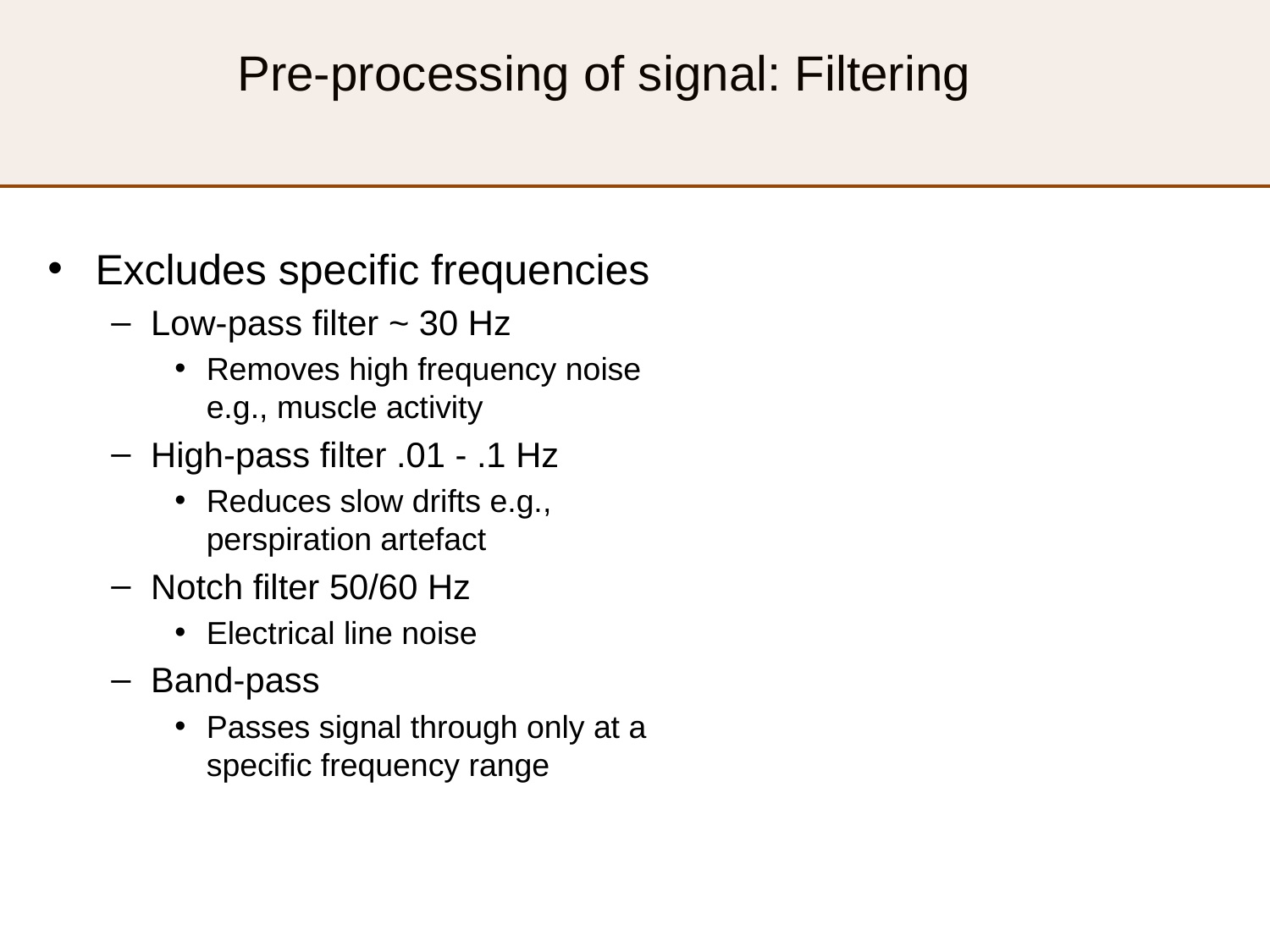

# Pre-processing of signal: Filtering
Excludes specific frequencies
Low-pass filter ~ 30 Hz
Removes high frequency noise e.g., muscle activity
High-pass filter .01 - .1 Hz
Reduces slow drifts e.g., perspiration artefact
Notch filter 50/60 Hz
Electrical line noise
Band-pass
Passes signal through only at a specific frequency range